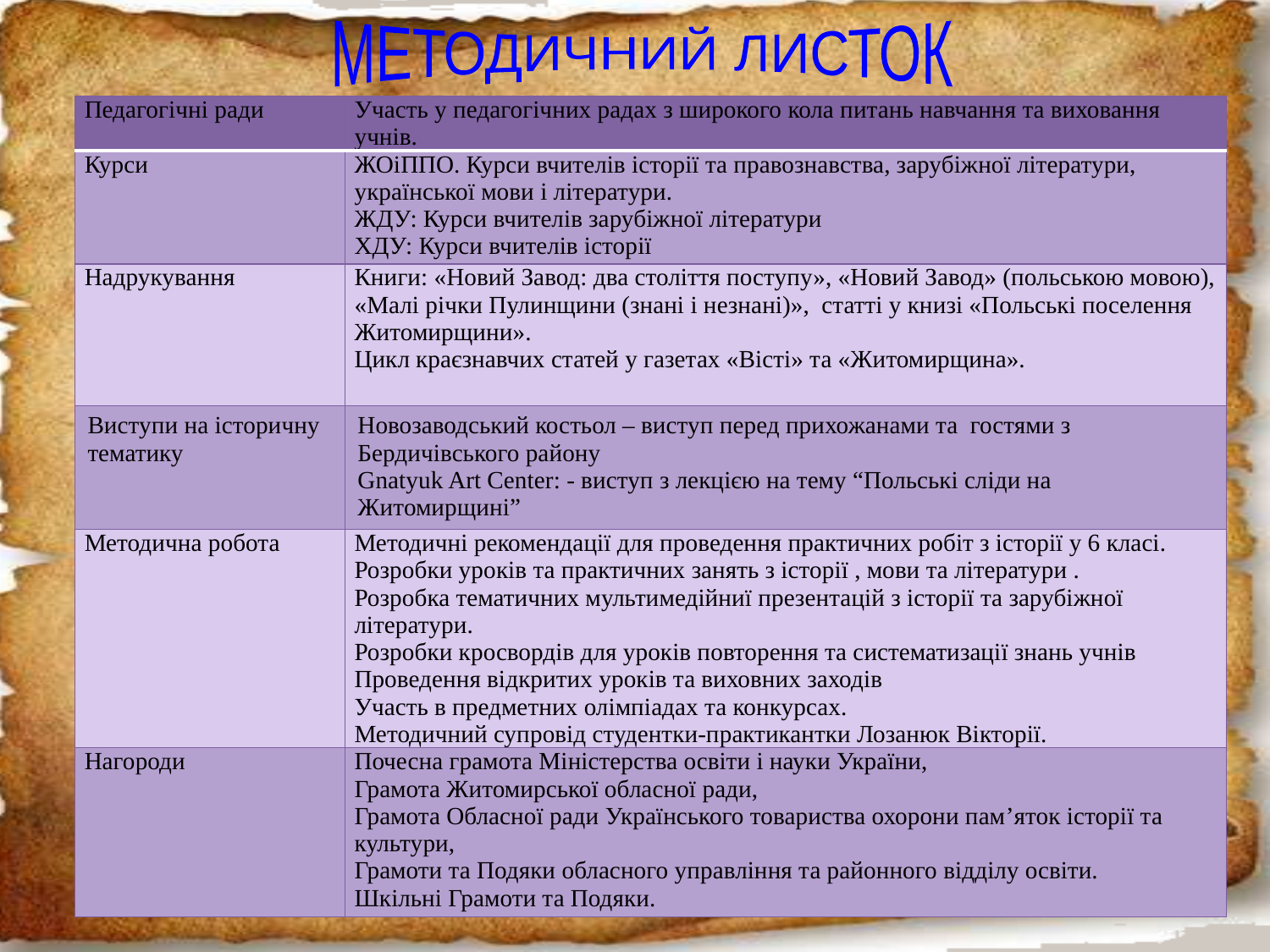

МЕТОДИЧНИЙ ЛИСТОК
| Педагогічні ради | Участь у педагогічних радах з широкого кола питань навчання та виховання учнів. |
| --- | --- |
| Курси | ЖОіППО. Курси вчителів історії та правознавства, зарубіжної літератури, української мови і літератури. ЖДУ: Курси вчителів зарубіжної літератури ХДУ: Курси вчителів історії |
| Надрукування | Книги: «Новий Завод: два століття поступу», «Новий Завод» (польською мовою), «Малі річки Пулинщини (знані і незнані)», статті у книзі «Польські поселення Житомирщини». Цикл краєзнавчих статей у газетах «Вісті» та «Житомирщина». |
| Виступи на історичну тематику | Новозаводський костьол – виступ перед прихожанами та гостями з Бердичівського району Gnatyuk Art Center: - виступ з лекцією на тему “Польські сліди на Житомирщині” |
| Методична робота | Методичні рекомендації для проведення практичних робіт з історії у 6 класі. Розробки уроків та практичних занять з історії , мови та літератури . Розробка тематичних мультимедійниї презентацій з історії та зарубіжної літератури. Розробки кросвордів для уроків повторення та систематизації знань учнів Проведення відкритих уроків та виховних заходів Участь в предметних олімпіадах та конкурсах. Методичний супровід студентки-практикантки Лозанюк Вікторії. |
| Нагороди | Почесна грамота Міністерства освіти і науки України, Грамота Житомирської обласної ради, Грамота Обласної ради Українського товариства охорони пам’яток історії та культури, Грамоти та Подяки обласного управління та районного відділу освіти. Шкільні Грамоти та Подяки. |